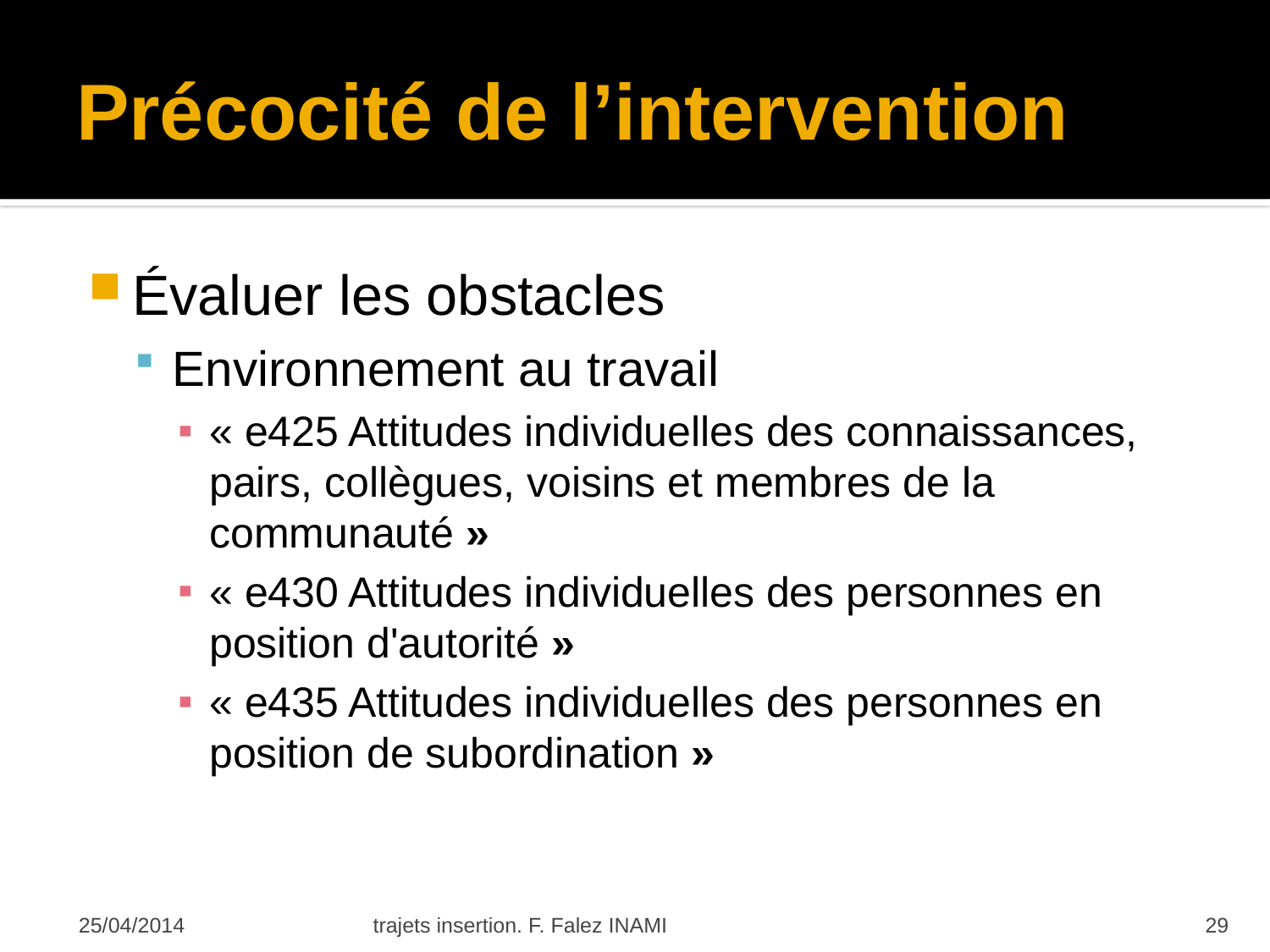

# Précocité de l’intervention
Évaluer les obstacles
Environnement au travail
« e425 Attitudes individuelles des connaissances, pairs, collègues, voisins et membres de la communauté »
« e430 Attitudes individuelles des personnes en position d'autorité »
« e435 Attitudes individuelles des personnes en position de subordination »

25/04/2014
trajets insertion. F. Falez INAMI
29